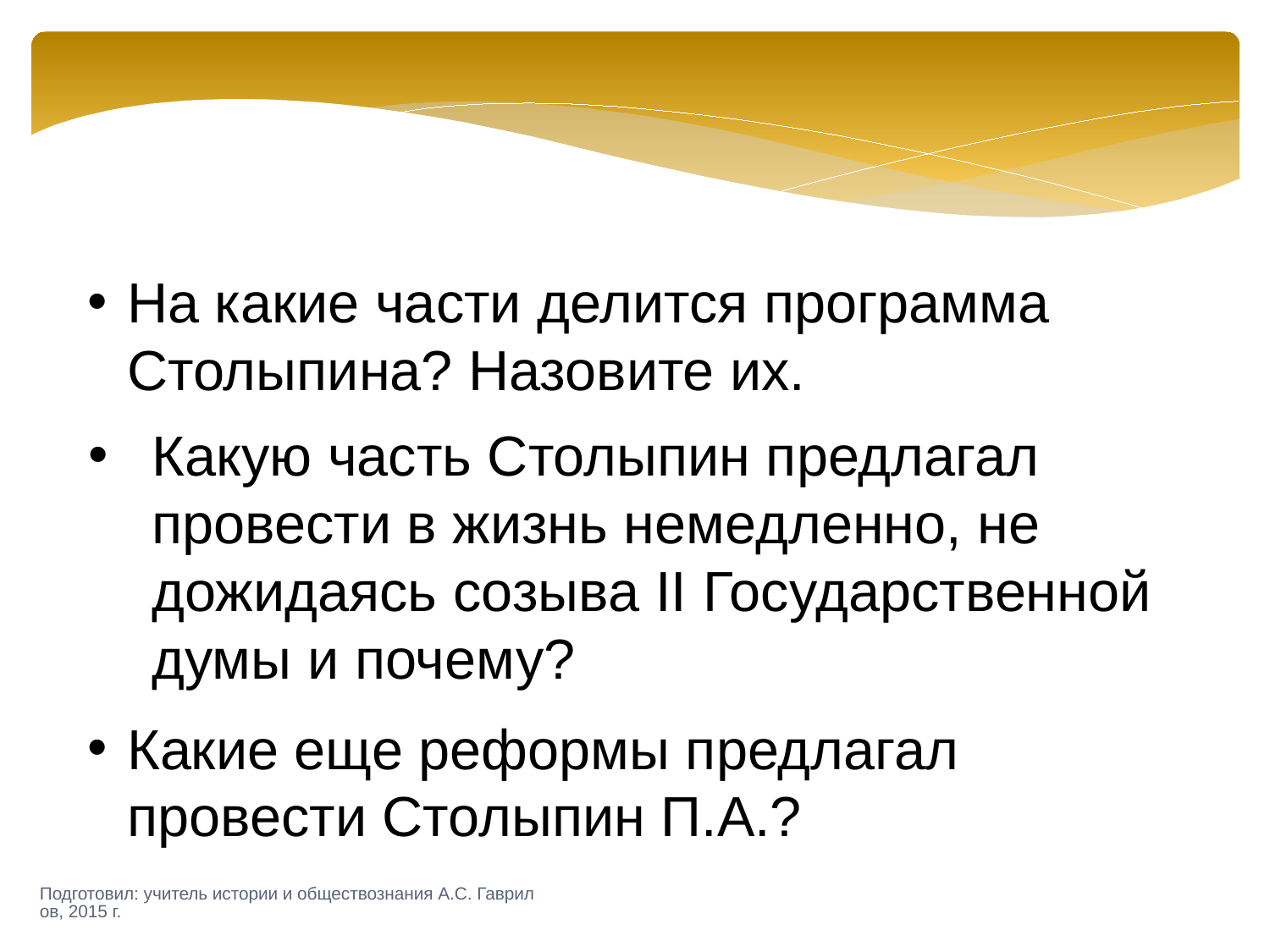

На какие части делится программа Столыпина? Назовите их.
Какую часть Столыпин предлагал провести в жизнь немедленно, не дожидаясь созыва II Государственной думы и почему?
Какие еще реформы предлагал провести Столыпин П.А.?
Подготовил: учитель истории и обществознания А.С. Гаврилов, 2015 г.